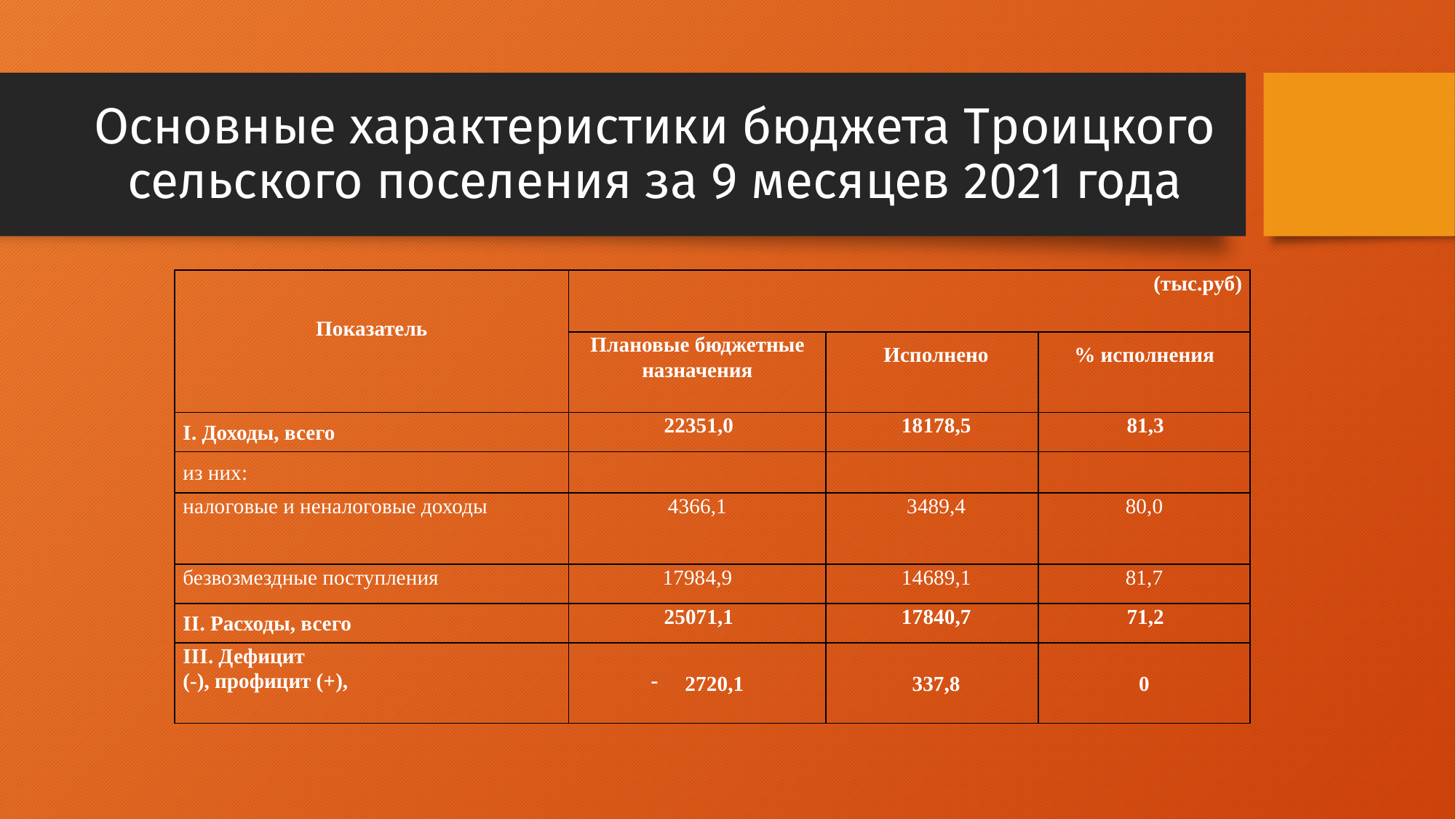

# Основные характеристики бюджета Троицкого сельского поселения за 9 месяцев 2021 года
| Показатель | (тыс.руб) |  |  |
| --- | --- | --- | --- |
|  | Плановые бюджетные назначения | Исполнено | % исполнения |
| I. Доходы, всего | 22351,0 | 18178,5 | 81,3 |
| из них: |  |  |  |
| налоговые и неналоговые доходы | 4366,1 | 3489,4 | 80,0 |
|  |  |  |  |
| безвозмездные поступления | 17984,9 | 14689,1 | 81,7 |
| II. Расходы, всего | 25071,1 | 17840,7 | 71,2 |
| III. Дефицит (-), профицит (+), | 2720,1 | 337,8 | 0 |